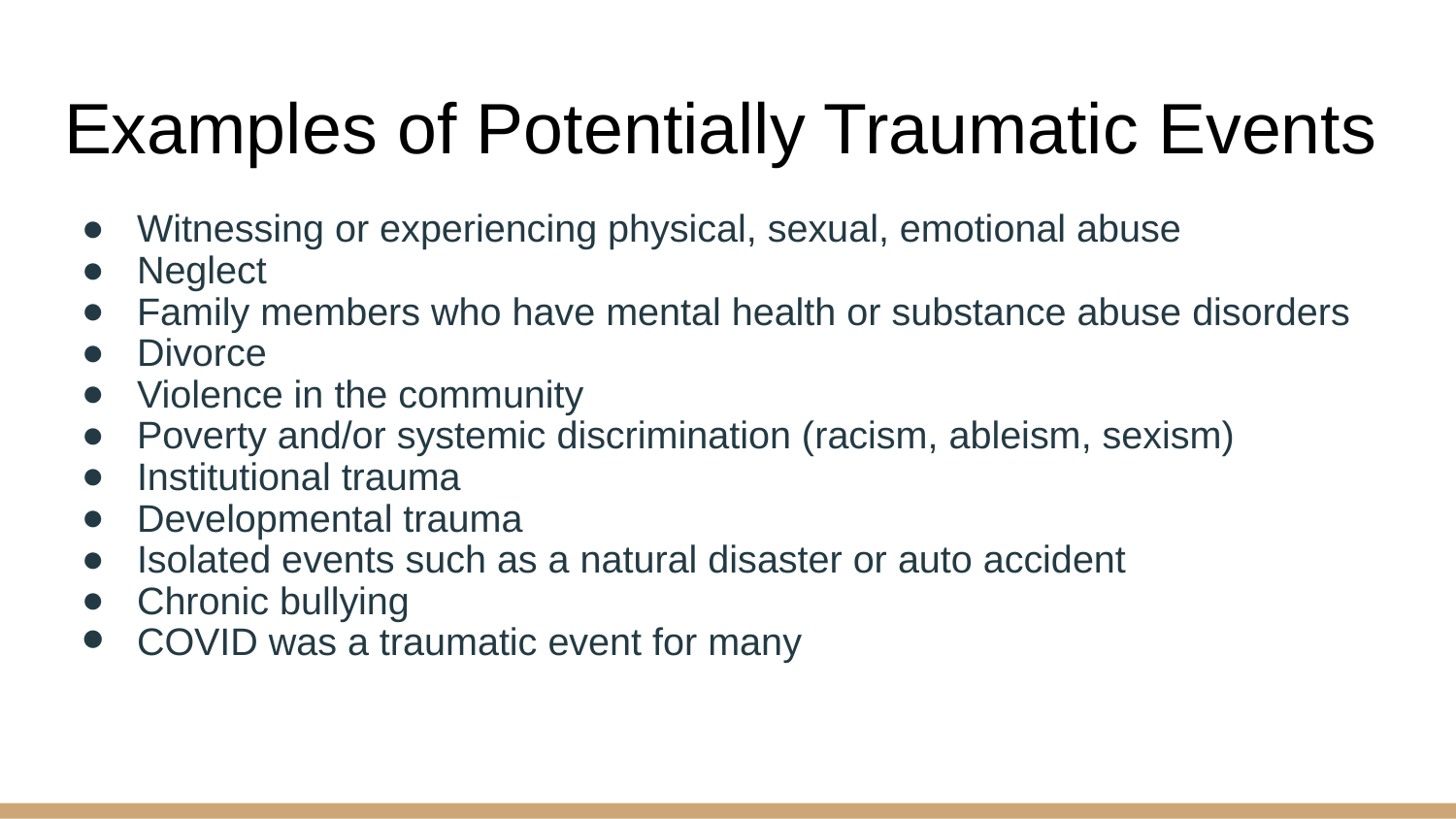

# Examples of Potentially Traumatic Events
Witnessing or experiencing physical, sexual, emotional abuse
Neglect
Family members who have mental health or substance abuse disorders
Divorce
Violence in the community
Poverty and/or systemic discrimination (racism, ableism, sexism)
Institutional trauma
Developmental trauma
Isolated events such as a natural disaster or auto accident
Chronic bullying
COVID was a traumatic event for many